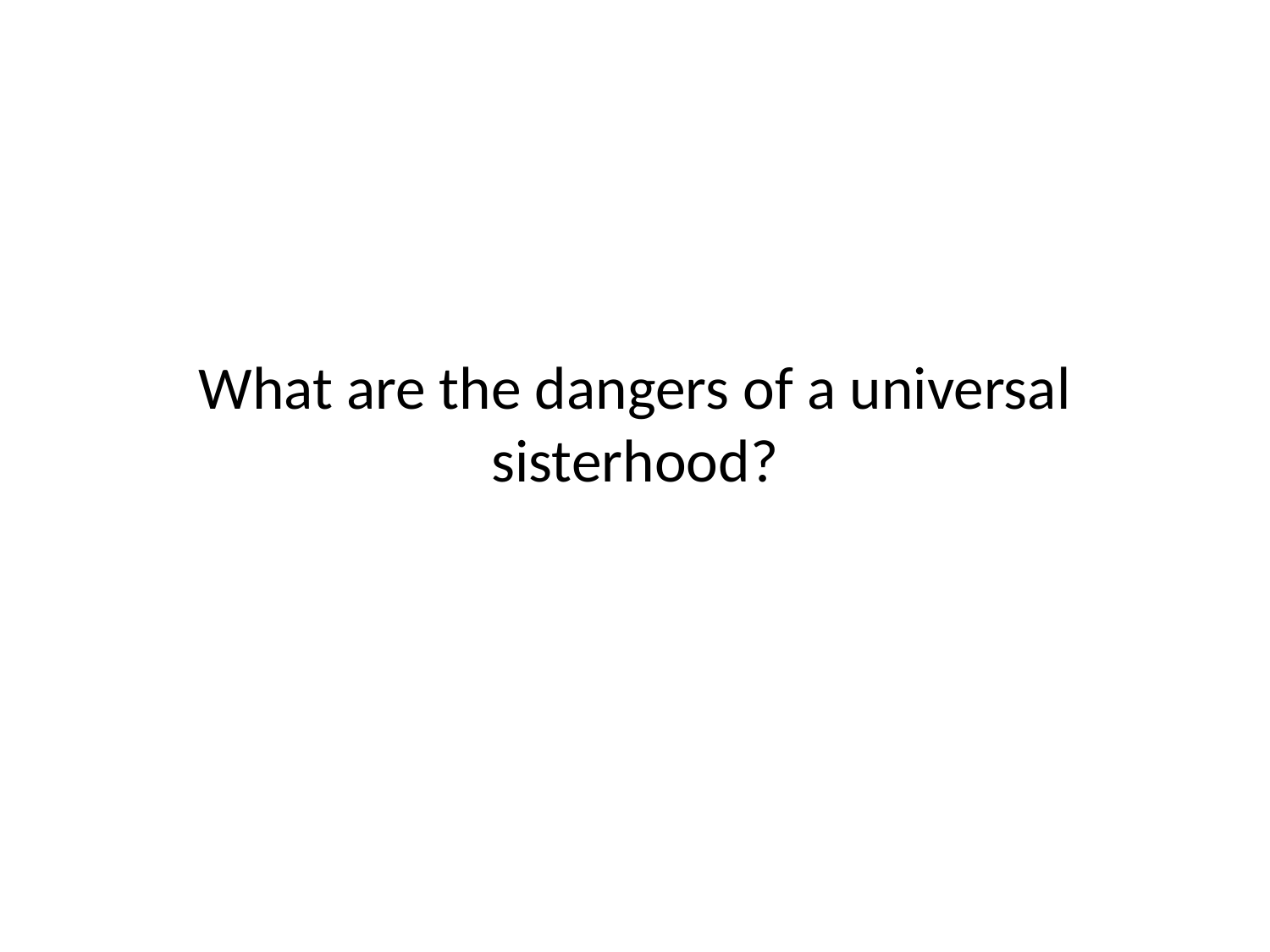

# What are the dangers of a universal sisterhood?